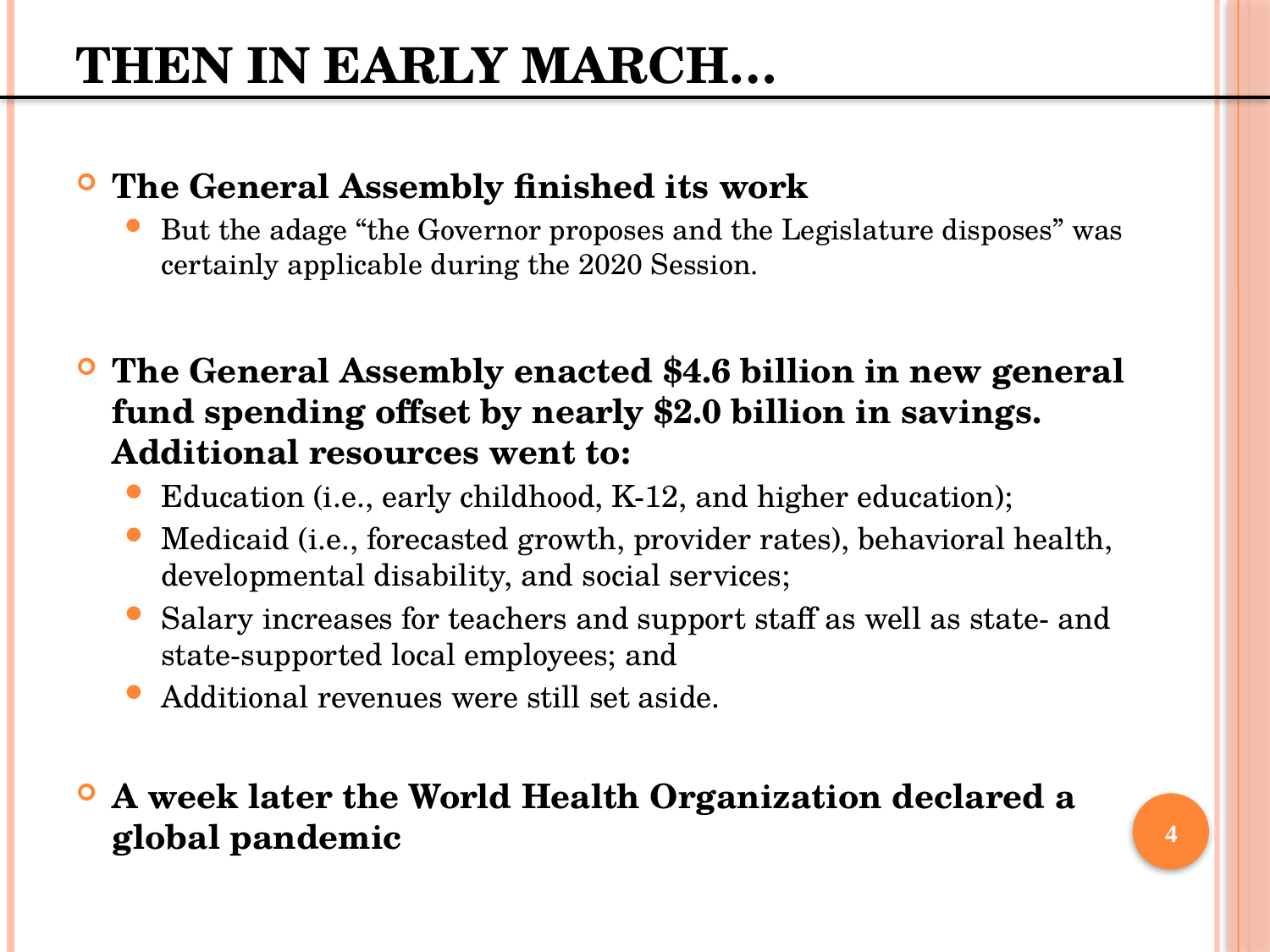

# Then in early March…
The General Assembly finished its work
But the adage “the Governor proposes and the Legislature disposes” was certainly applicable during the 2020 Session.

The General Assembly enacted $4.6 billion in new general fund spending offset by nearly $2.0 billion in savings. Additional resources went to:
Education (i.e., early childhood, K-12, and higher education);
Medicaid (i.e., forecasted growth, provider rates), behavioral health, developmental disability, and social services;
Salary increases for teachers and support staff as well as state- and state-supported local employees; and
Additional revenues were still set aside.

A week later the World Health Organization declared a global pandemic

4